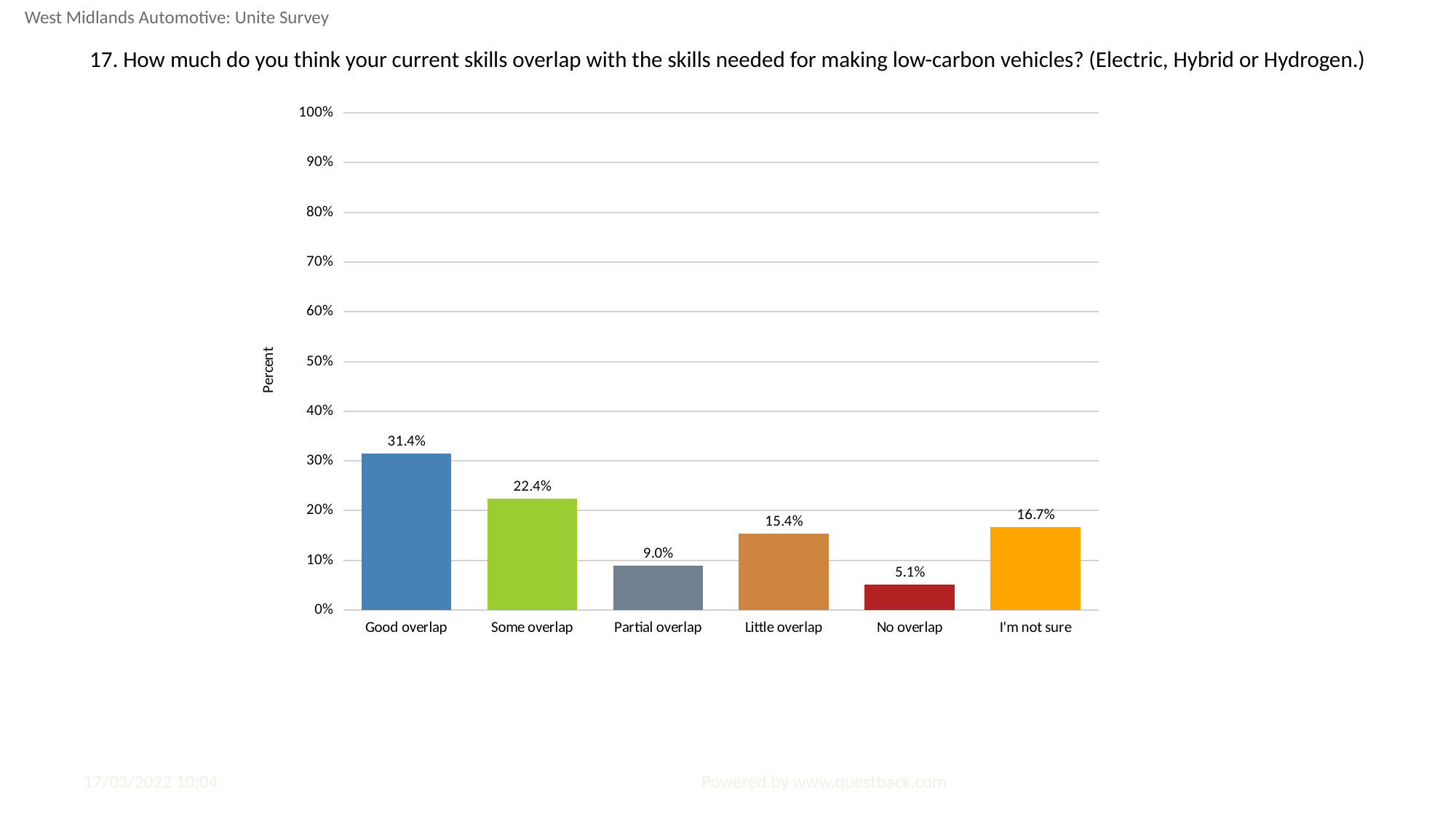

West Midlands Automotive: Unite Survey
# 17. How much do you think your current skills overlap with the skills needed for making low-carbon vehicles? (Electric, Hybrid or Hydrogen.)

### Chart

| Category | How much do you think your current skills overlap with the skills needed for making low-carbon vehicles? (Electric, Hybrid or Hydrogen.) |
|---|---|
| Good overlap | 0.3141025641025641 |
| Some overlap | 0.22435897435897437 |
| Partial overlap | 0.08974358974358974 |
| Little overlap | 0.15384615384615385 |
| No overlap | 0.05128205128205128 |
| I'm not sure | 0.16666666666666666 |
17/03/2022 10:04
Powered by www.questback.com